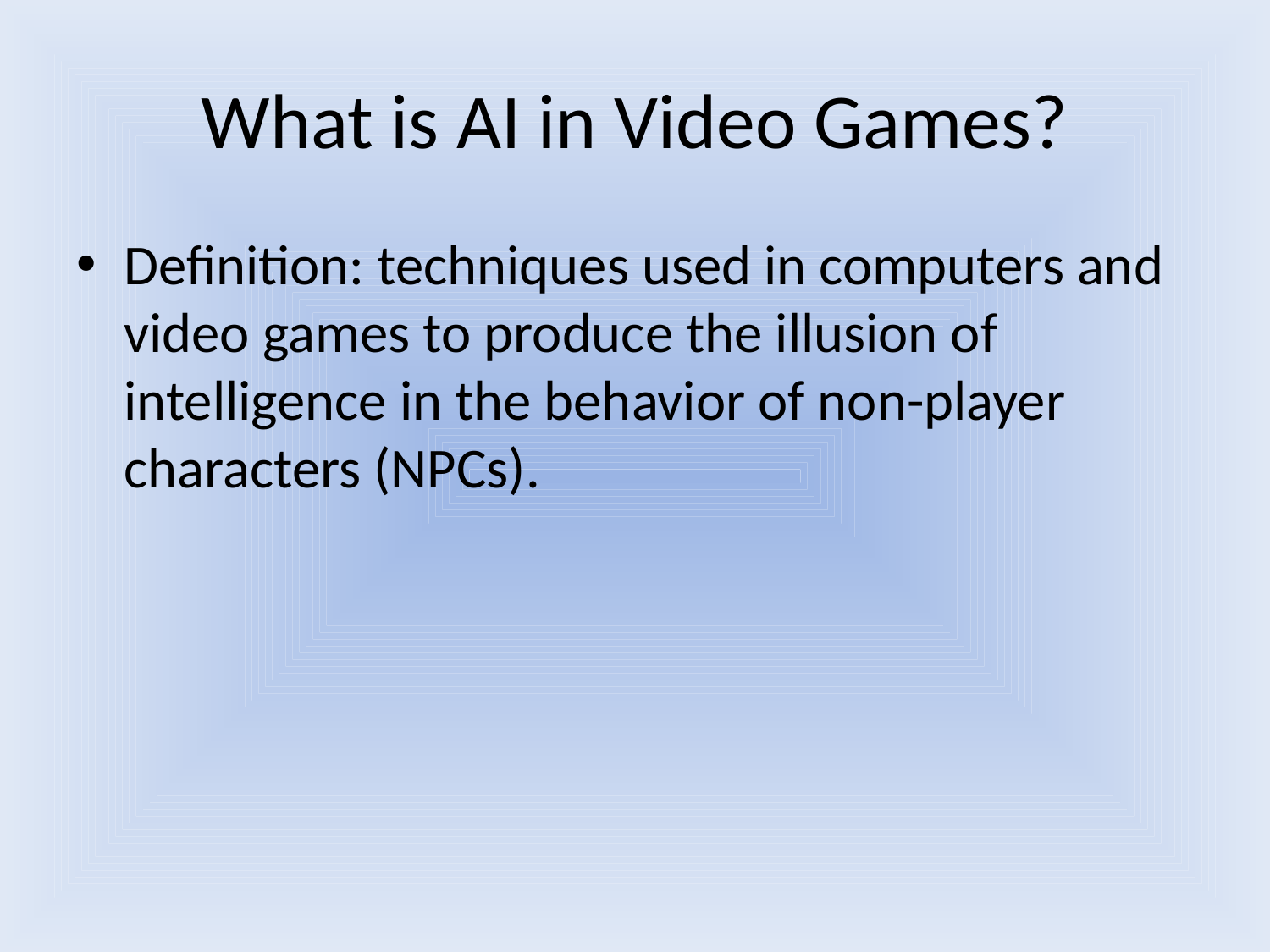

# What is AI in Video Games?
Definition: techniques used in computers and video games to produce the illusion of intelligence in the behavior of non-player characters (NPCs).